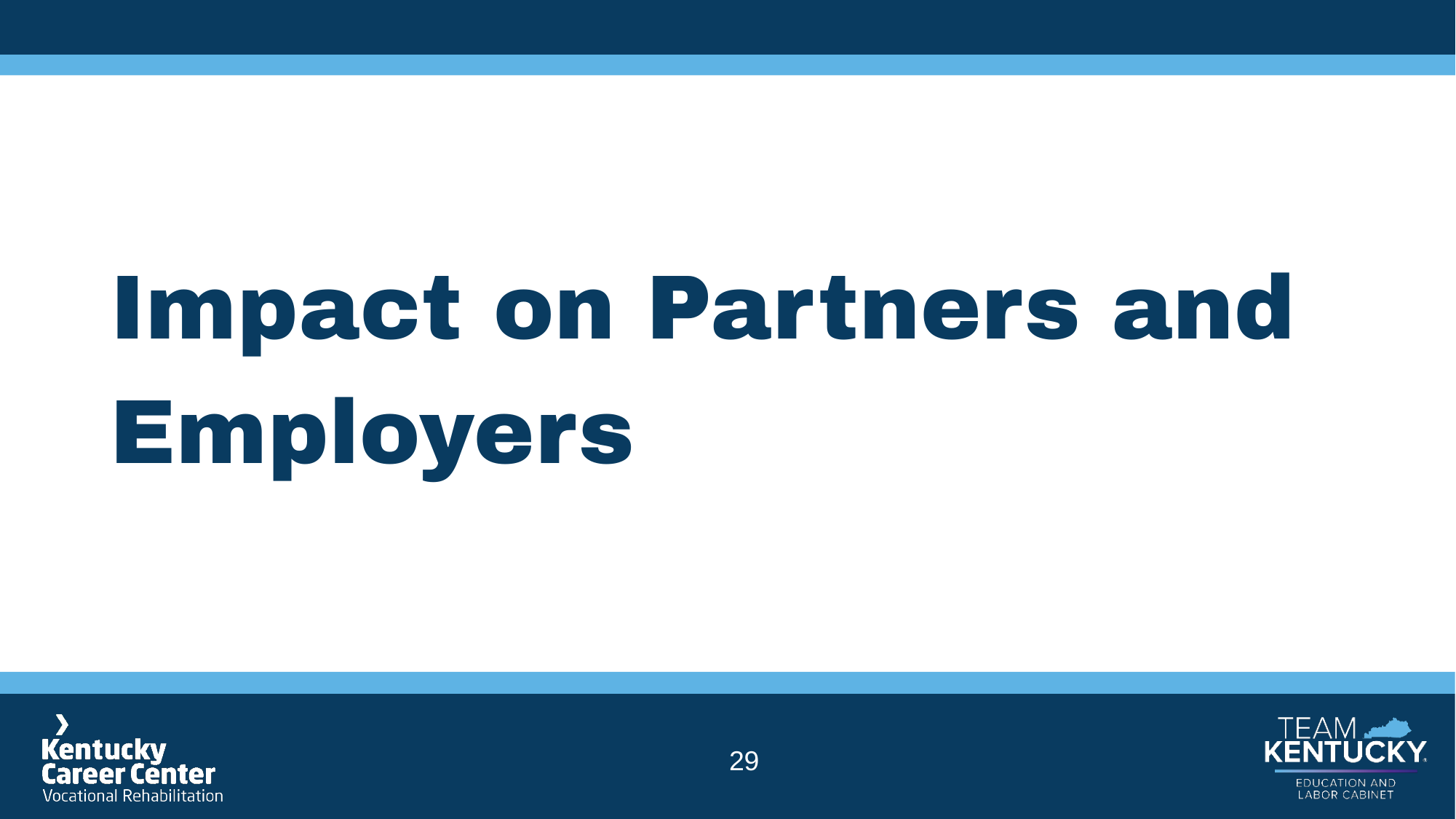

# Impact on Partners and Employers
29